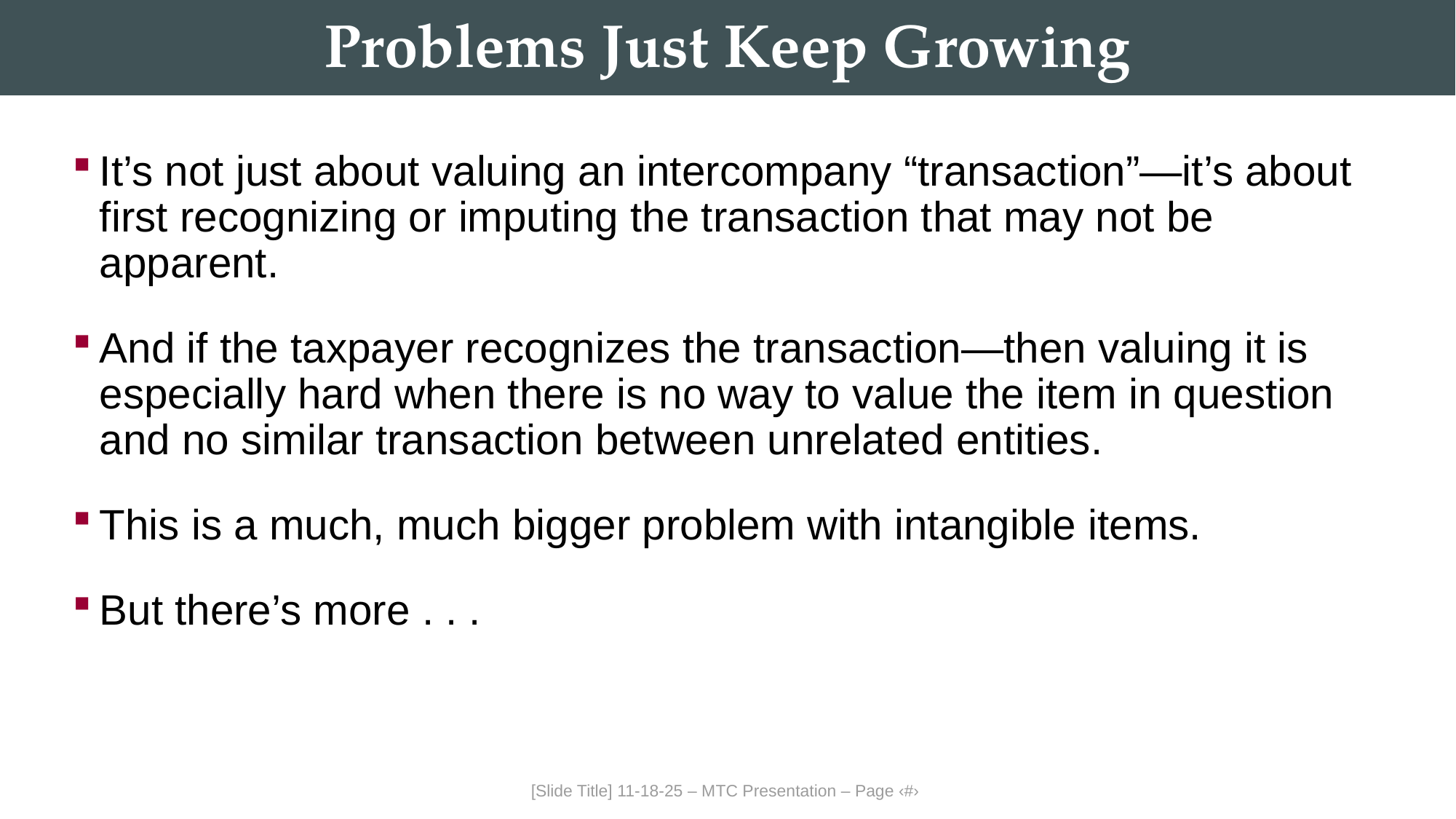

# Problems Just Keep Growing
It’s not just about valuing an intercompany “transaction”—it’s about first recognizing or imputing the transaction that may not be apparent.
And if the taxpayer recognizes the transaction—then valuing it is especially hard when there is no way to value the item in question and no similar transaction between unrelated entities.
This is a much, much bigger problem with intangible items.
But there’s more . . .
[Slide Title] 11-18-25 – MTC Presentation – Page ‹#›